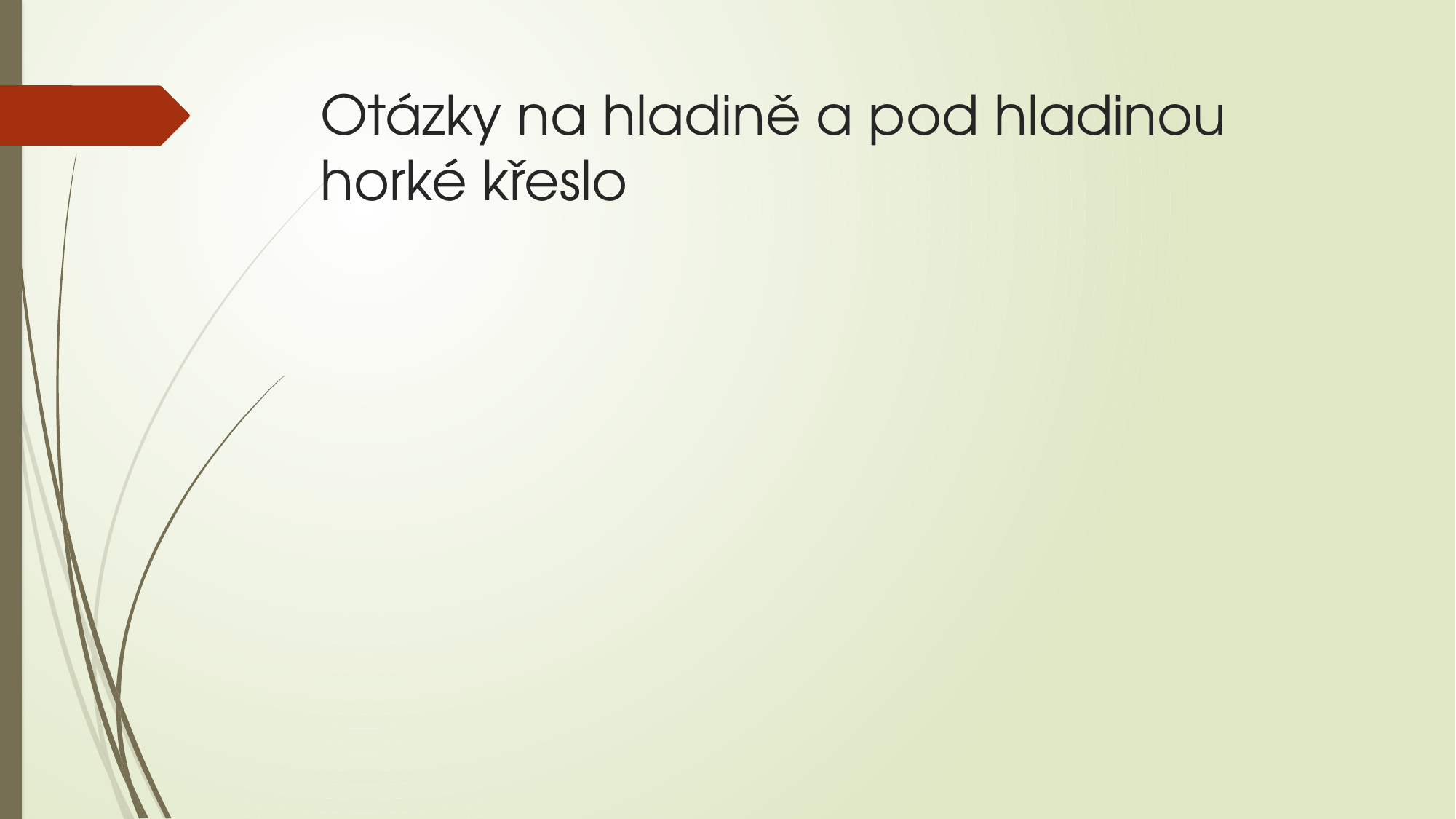

# Otázky na hladině a pod hladinou horké křeslo